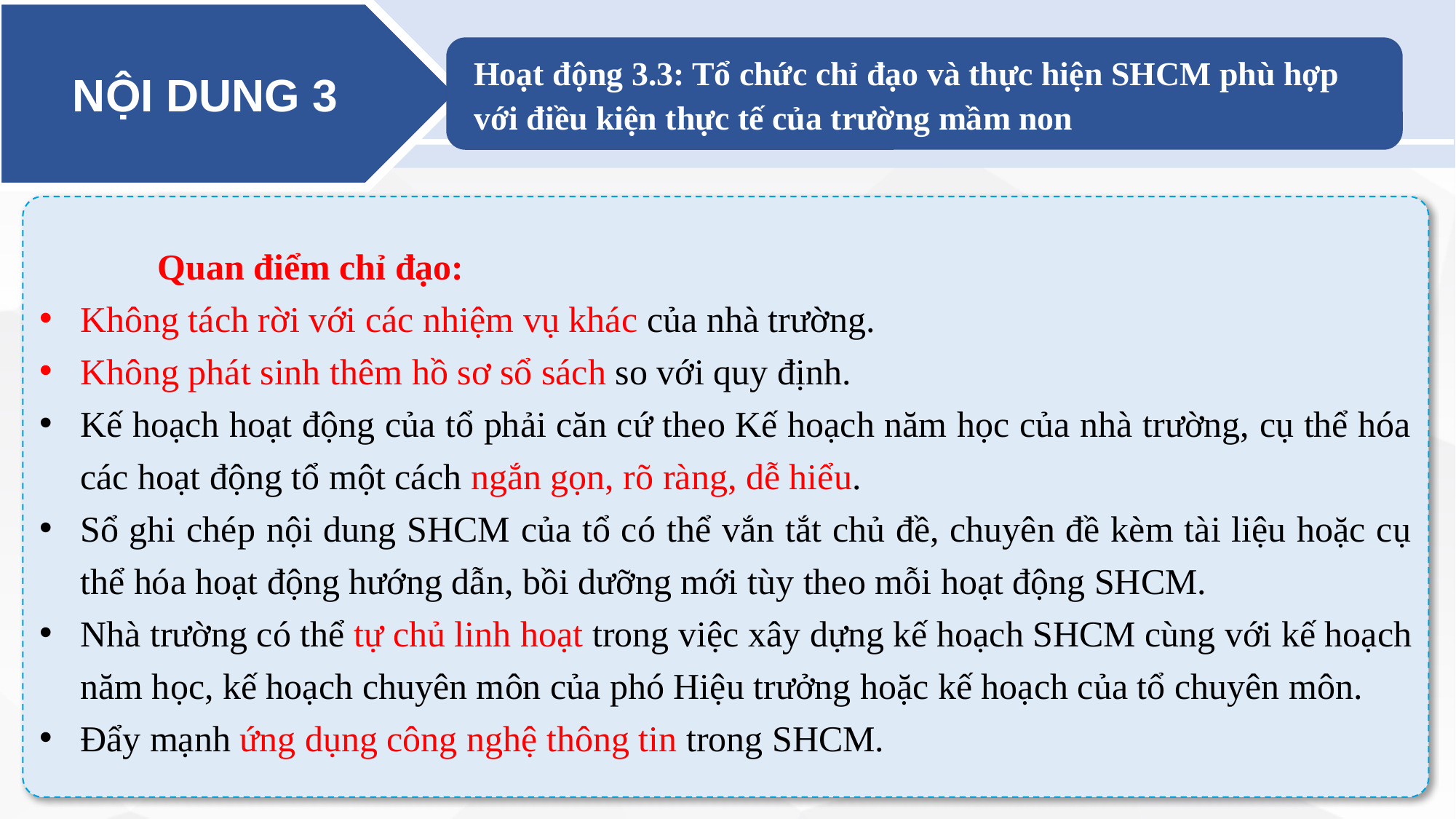

NỘI DUNG 3

Hoạt động 3.3: Tổ chức chỉ đạo và thực hiện SHCM phù hợp với điều kiện thực tế của trường mầm non

	 Quan điểm chỉ đạo:
Không tách rời với các nhiệm vụ khác của nhà trường.
Không phát sinh thêm hồ sơ sổ sách so với quy định.
Kế hoạch hoạt động của tổ phải căn cứ theo Kế hoạch năm học của nhà trường, cụ thể hóa các hoạt động tổ một cách ngắn gọn, rõ ràng, dễ hiểu.
Sổ ghi chép nội dung SHCM của tổ có thể vắn tắt chủ đề, chuyên đề kèm tài liệu hoặc cụ thể hóa hoạt động hướng dẫn, bồi dưỡng mới tùy theo mỗi hoạt động SHCM.
Nhà trường có thể tự chủ linh hoạt trong việc xây dựng kế hoạch SHCM cùng với kế hoạch năm học, kế hoạch chuyên môn của phó Hiệu trưởng hoặc kế hoạch của tổ chuyên môn.
Đẩy mạnh ứng dụng công nghệ thông tin trong SHCM.